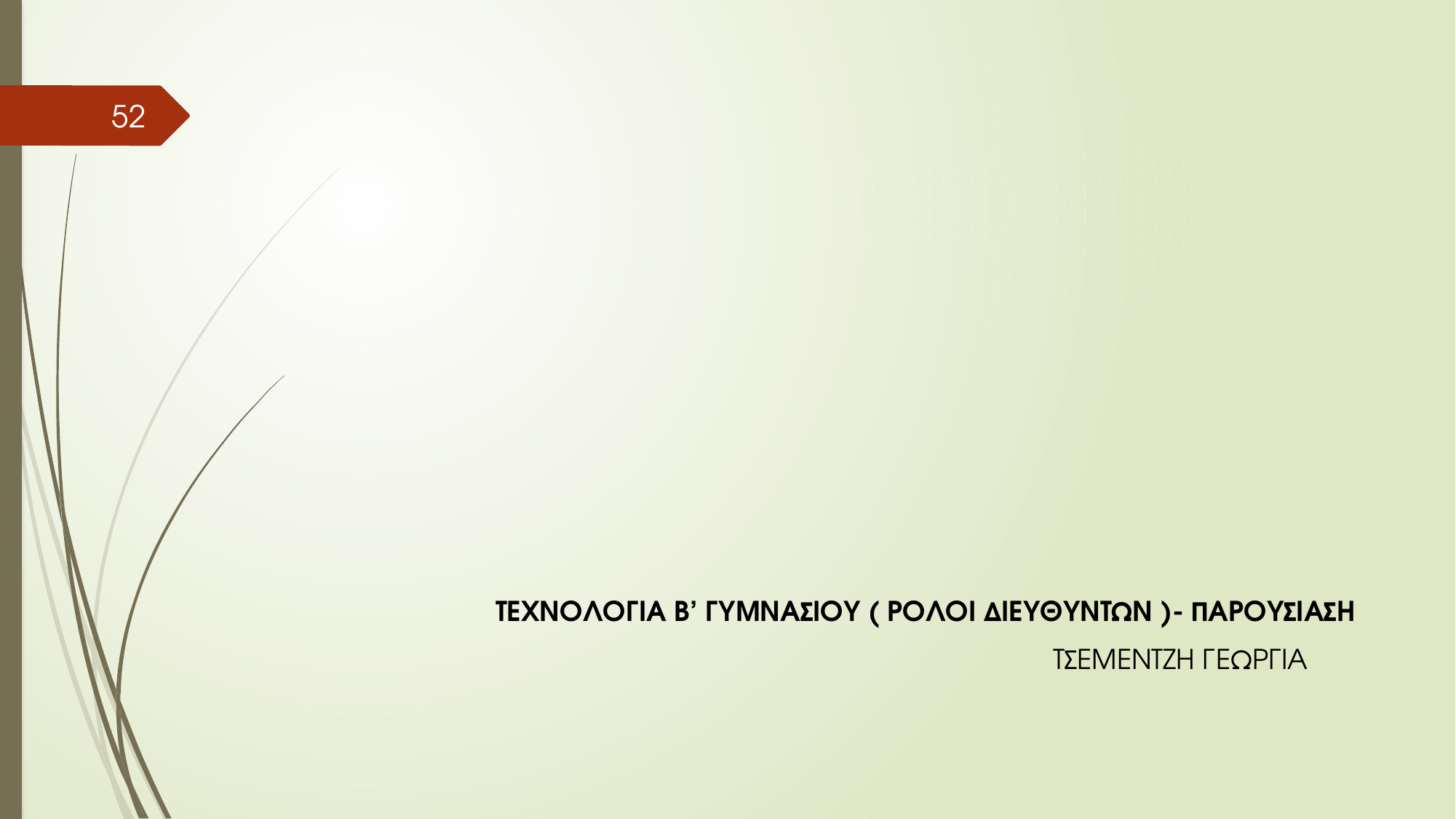

52
                       ΤΕΧΝΟΛΟΓΙΑ Β’ ΓΥΜΝΑΣΙΟΥ ( ΡΟΛΟΙ ΔΙΕΥΘΥΝΤΩΝ )- ΠΑΡΟΥΣΙΑΣΗ
                                                                                                ΤΣΕΜΕΝΤΖΗ ΓΕΩΡΓΙΑ